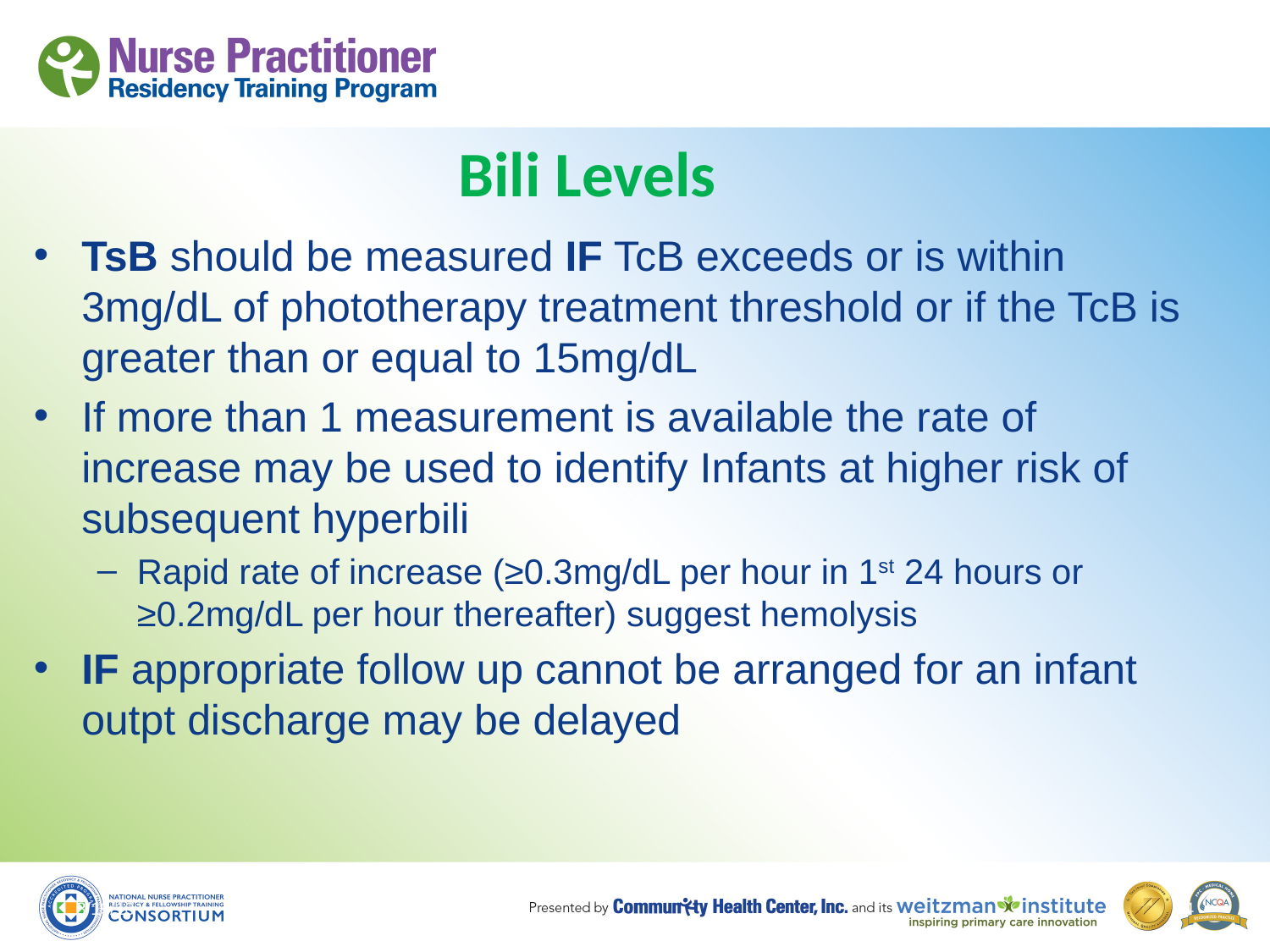

# Bili Levels
TsB should be measured IF TcB exceeds or is within 3mg/dL of phototherapy treatment threshold or if the TcB is greater than or equal to 15mg/dL
If more than 1 measurement is available the rate of increase may be used to identify Infants at higher risk of subsequent hyperbili
Rapid rate of increase (≥0.3mg/dL per hour in 1st 24 hours or ≥0.2mg/dL per hour thereafter) suggest hemolysis
IF appropriate follow up cannot be arranged for an infant outpt discharge may be delayed
8/19/10
64